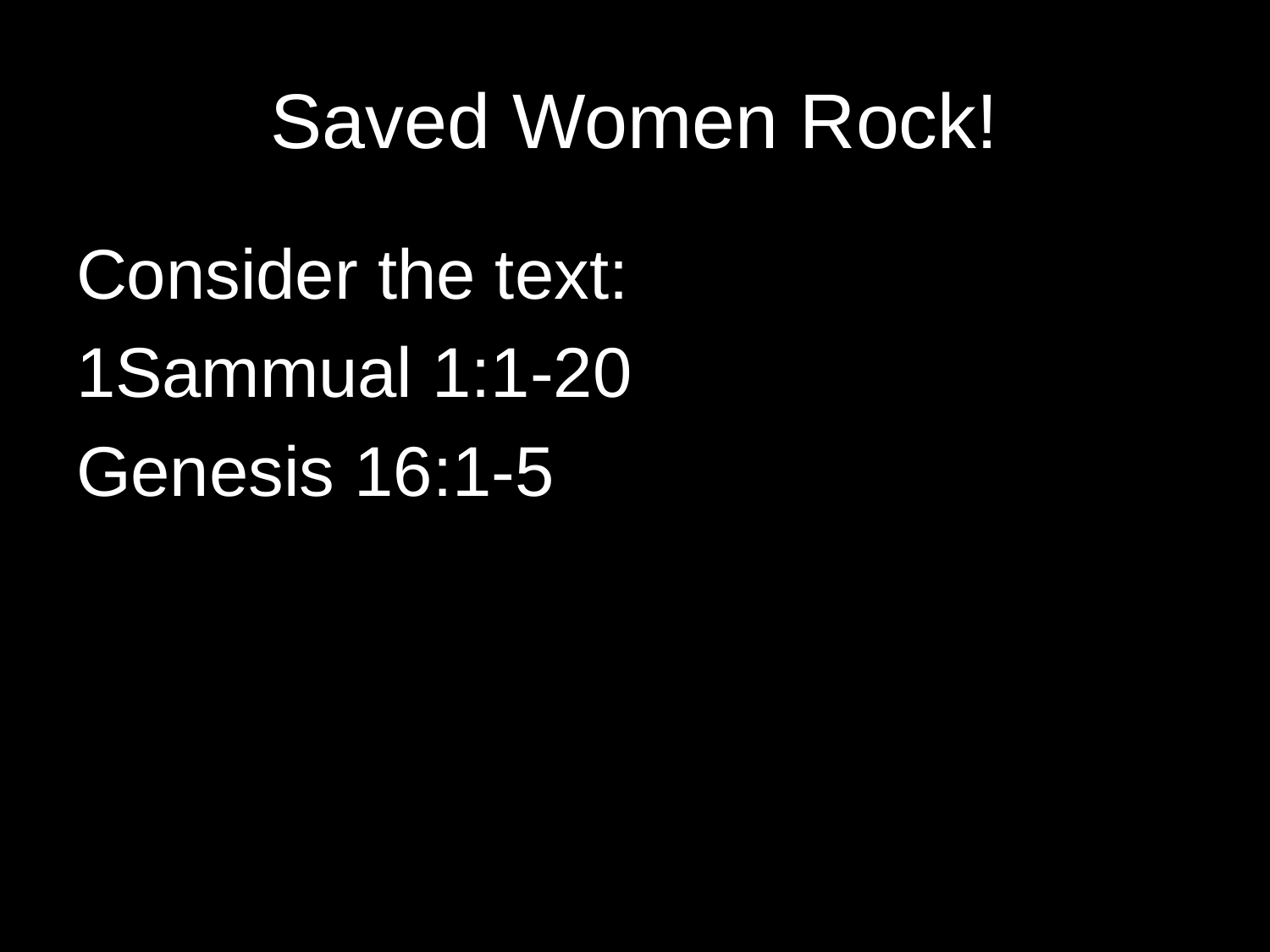

# Saved Women Rock!
Consider the text:
1Sammual 1:1-20
Genesis 16:1-5